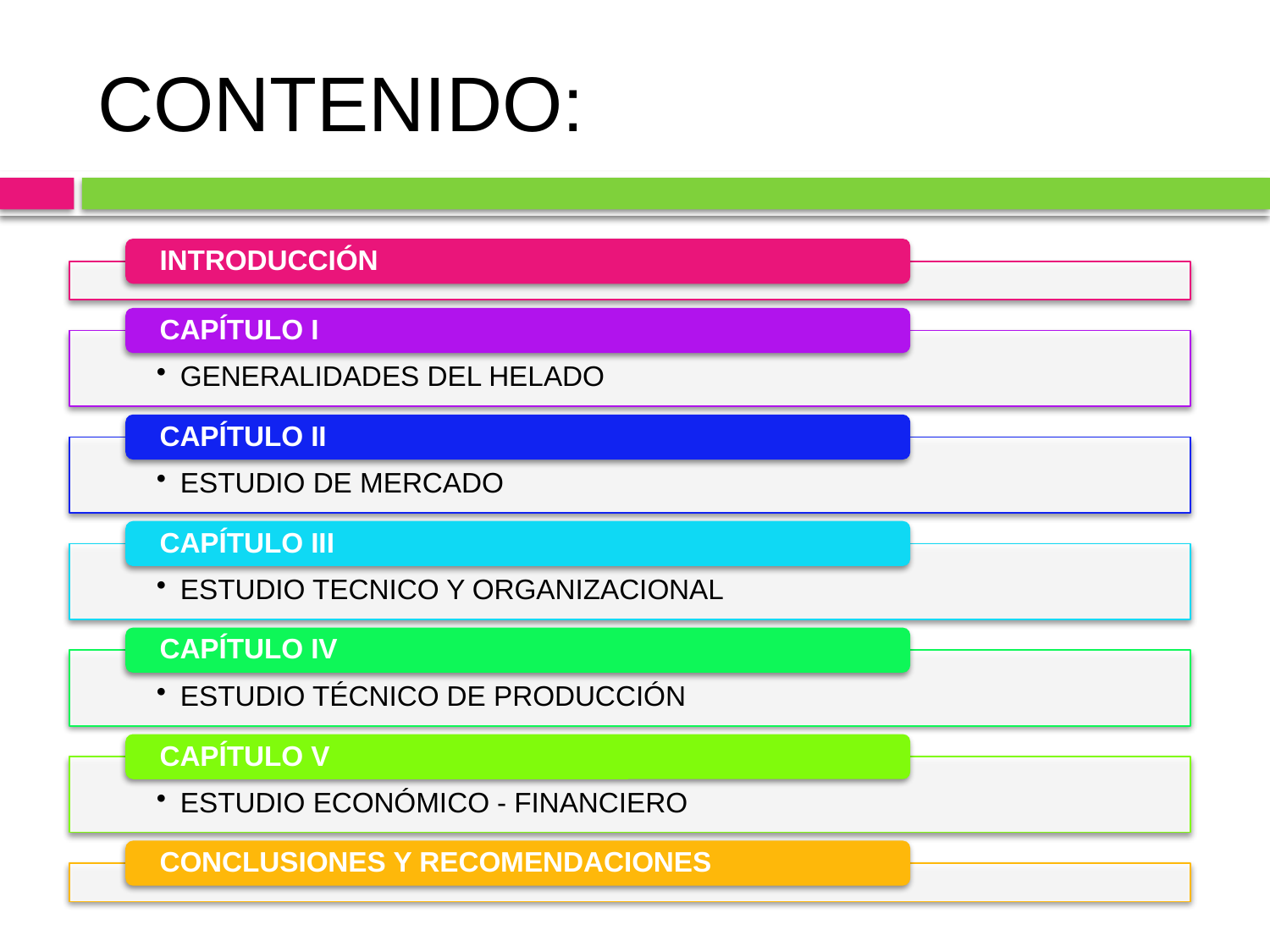

# CONTENIDO:
INTRODUCCIÓN
GENERALIDADES DEL HELADO
CAPÍTULO I
ESTUDIO DE MERCADO
CAPÍTULO II
ESTUDIO TECNICO Y ORGANIZACIONAL
CAPÍTULO III
ESTUDIO TÉCNICO DE PRODUCCIÓN
CAPÍTULO IV
ESTUDIO ECONÓMICO - FINANCIERO
CAPÍTULO V
CONCLUSIONES Y RECOMENDACIONES